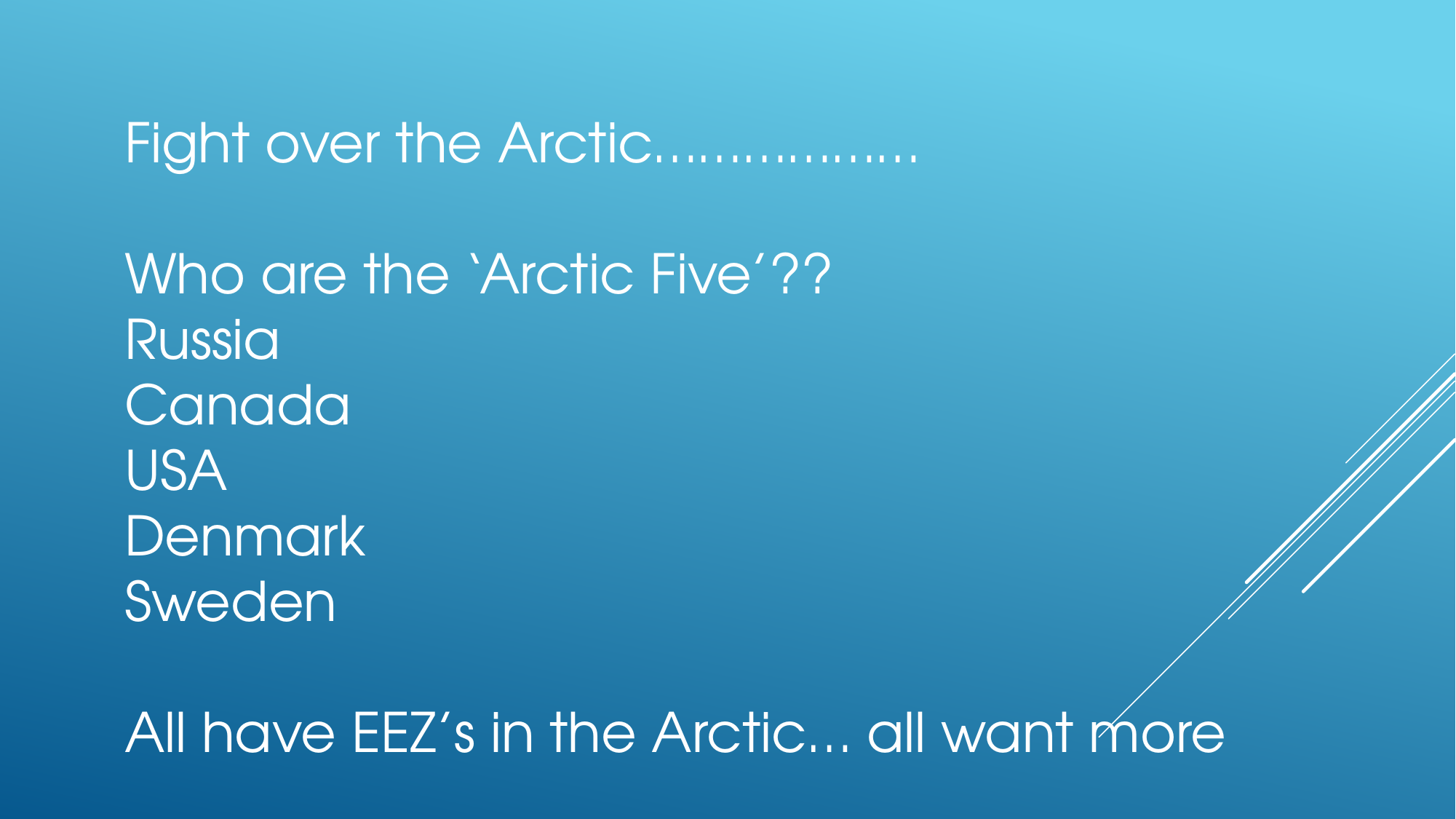

Fight over the Arctic………………

Who are the ‘Arctic Five’??
Russia
Canada
USA
Denmark
Sweden

All have EEZ’s in the Arctic… all want more